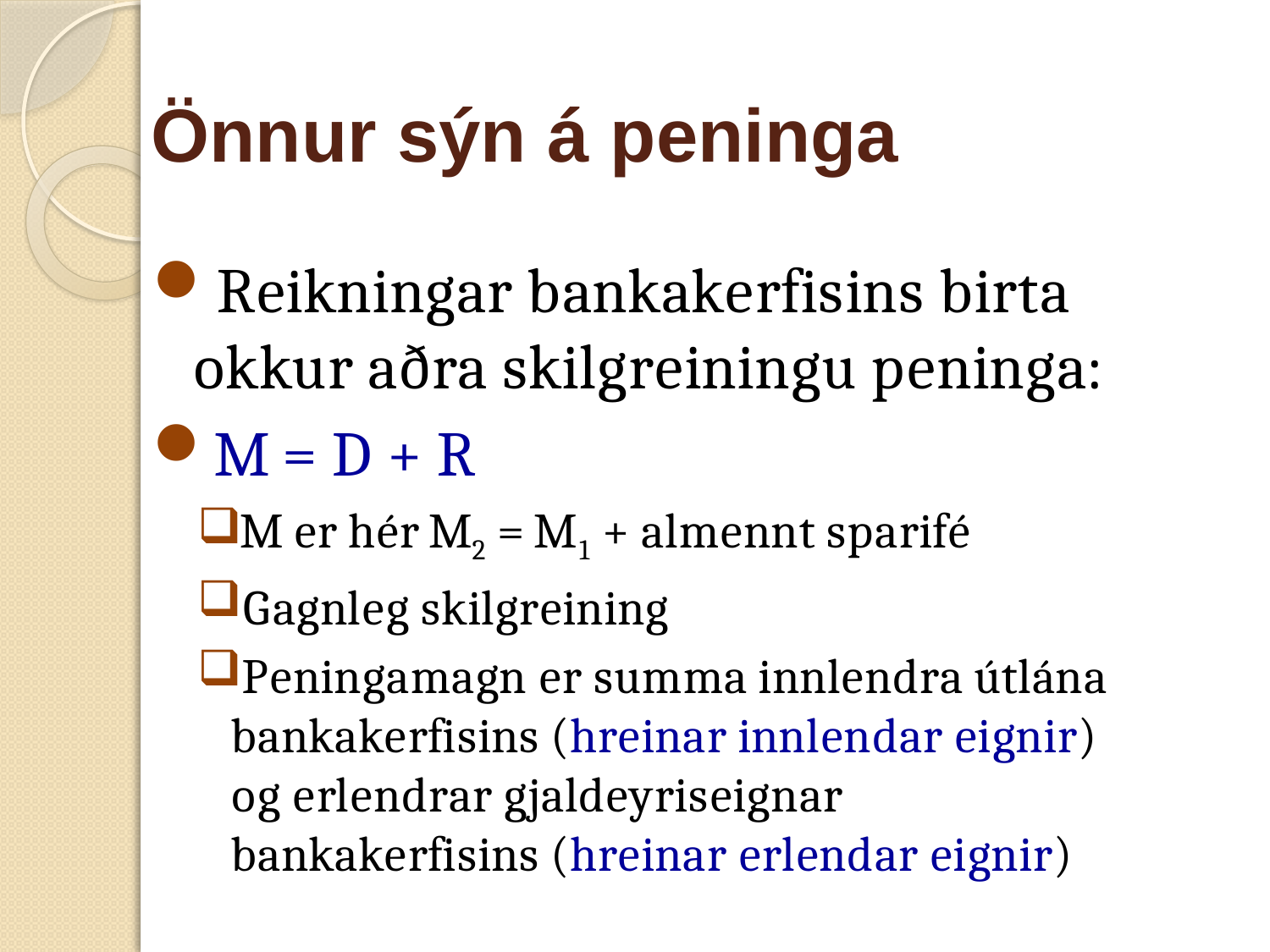

# Önnur sýn á peninga
Reikningar bankakerfisins birta okkur aðra skilgreiningu peninga:
M = D + R
M er hér M2 = M1 + almennt sparifé
Gagnleg skilgreining
Peningamagn er summa innlendra útlána bankakerfisins (hreinar innlendar eignir) og erlendrar gjaldeyriseignar bankakerfisins (hreinar erlendar eignir)